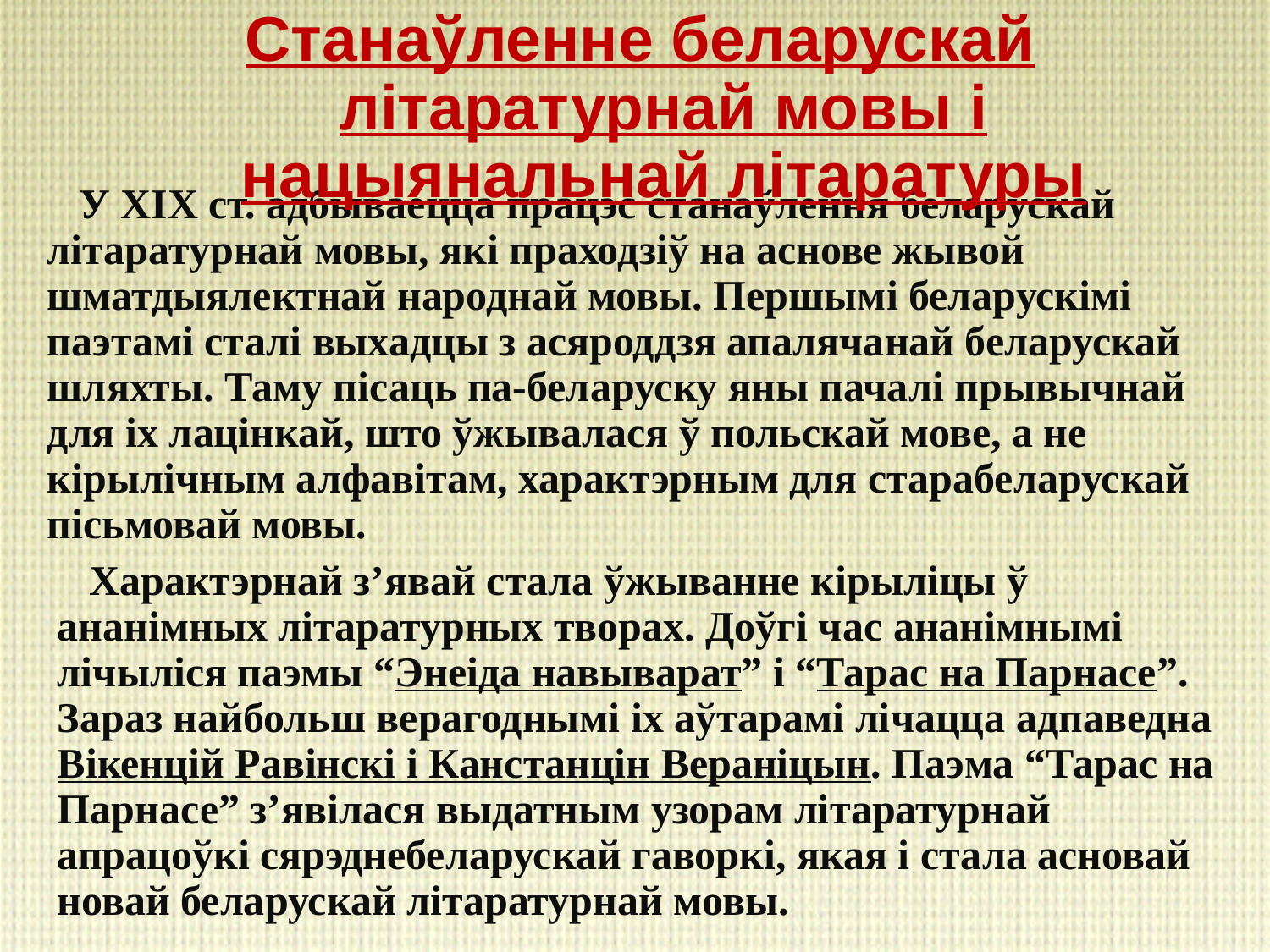

Станаўленне беларускай літаратурнай мовы і нацыянальнай літаратуры
   У XIX ст. адбываецца працэс станаўлення беларускай літаратурнай мовы, які праходзіў на аснове жывой шматдыялектнай народнай мовы. Першымі беларускімі паэтамі сталі выхадцы з асяроддзя апалячанай беларускай шляхты. Таму пісаць па-беларуску яны пачалі прывычнай для іх лацінкай, што ўжывалася ў польскай мове, а не кірылічным алфавітам, характэрным для старабеларускай пісьмовай мовы.
   Характэрнай з’явай стала ўжыванне кірыліцы ў ананімных літаратурных творах. Доўгі час ананімнымі лічыліся паэмы “Энеіда навыварат” і “Тарас на Парнасе”. Зараз найбольш верагоднымі іх аўтарамі лічацца адпаведна Вікенцій Равінскі і Канстанцін Вераніцын. Паэма “Тарас на Парнасе” з’явілася выдатным узорам літаратурнай апрацоўкі сярэднебеларускай гаворкі, якая і стала асновай новай беларускай літаратурнай мовы.